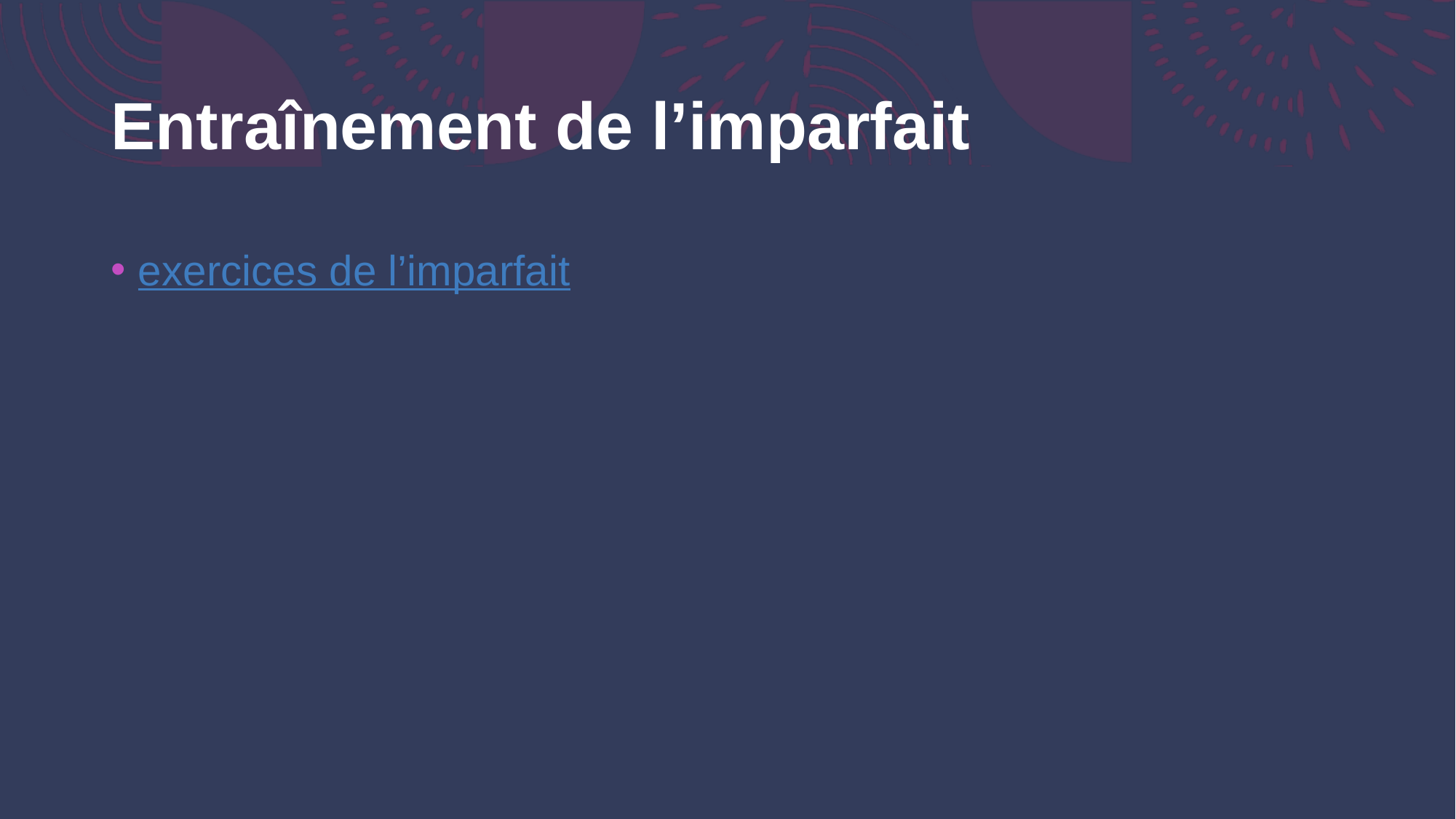

# Entraînement de l’imparfait
exercices de l’imparfait